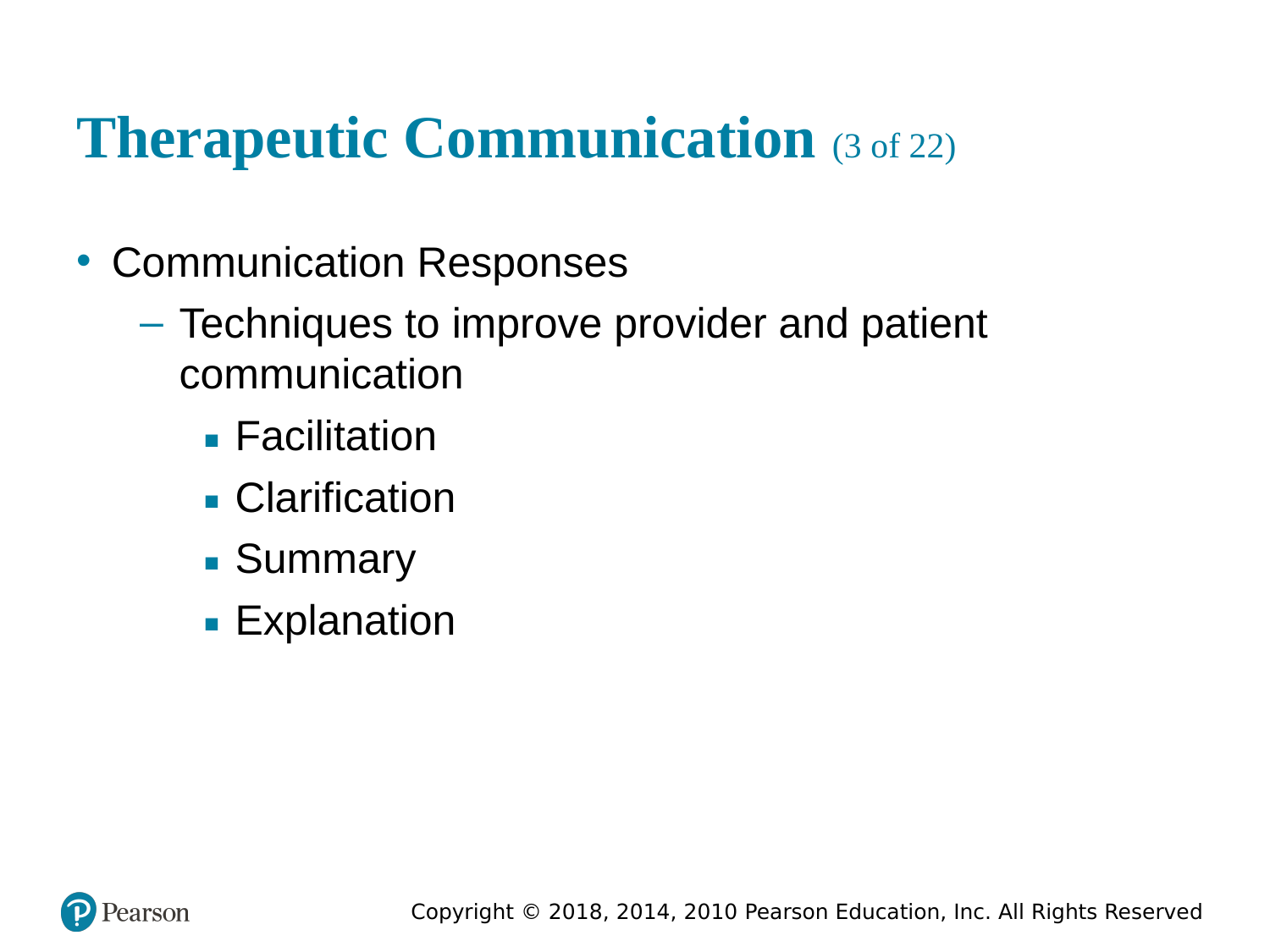

# Therapeutic Communication (3 of 22)
Communication Responses
Techniques to improve provider and patient communication
Facilitation
Clarification
Summary
Explanation